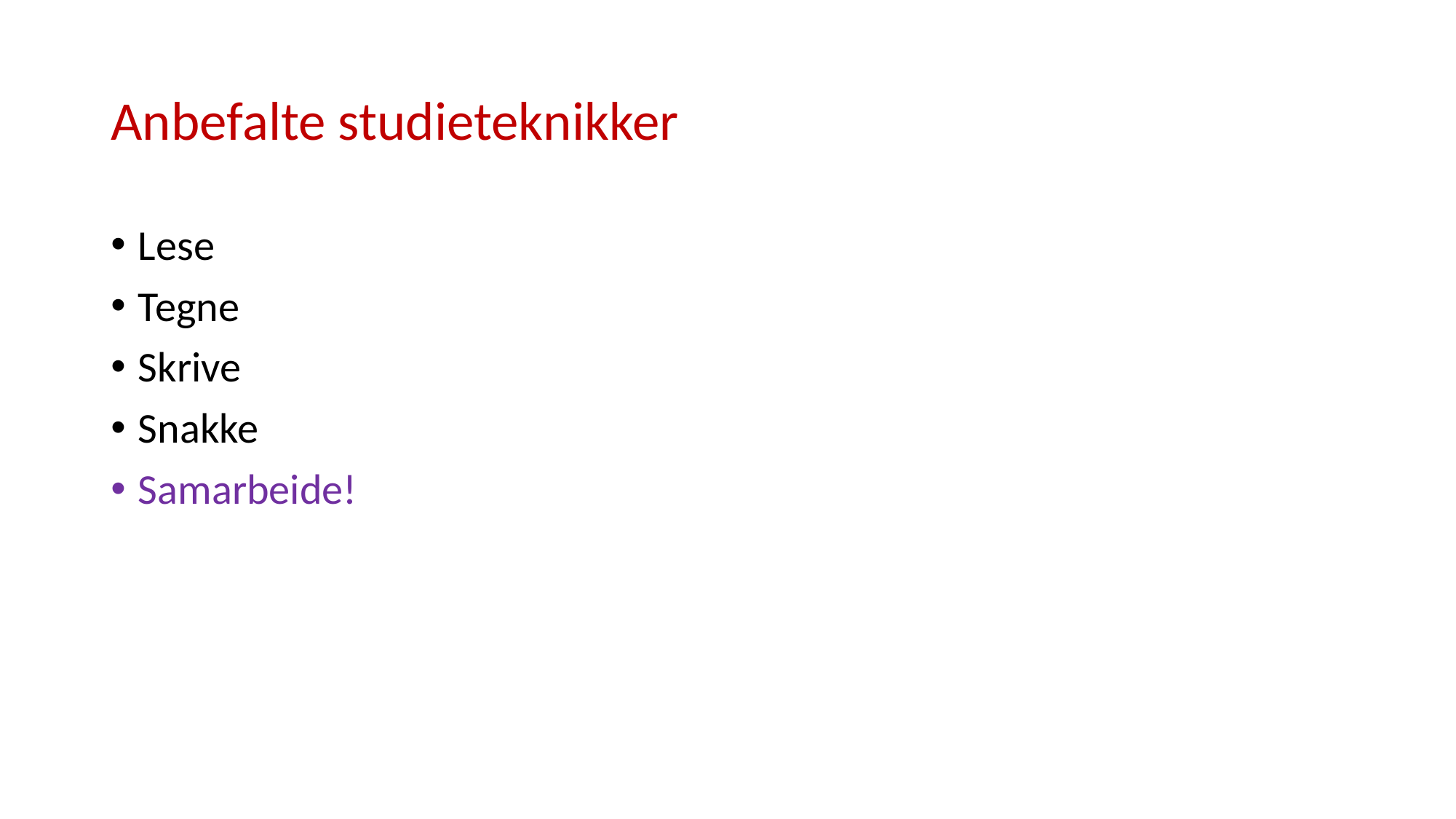

# Anbefalte studieteknikker
Lese
Tegne
Skrive
Snakke
Samarbeide!